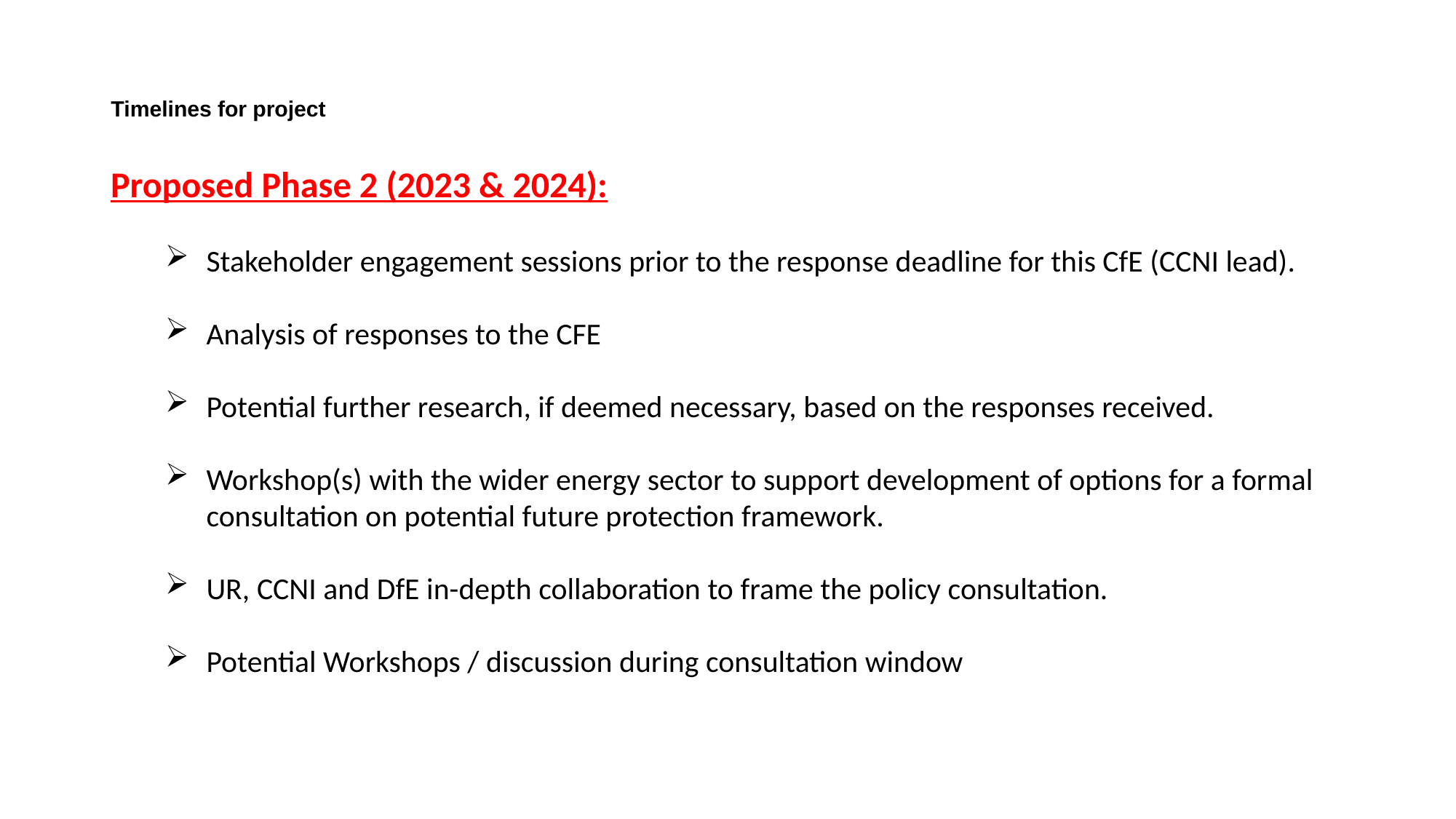

# Timelines for project
Proposed Phase 2 (2023 & 2024):

Stakeholder engagement sessions prior to the response deadline for this CfE (CCNI lead).

Analysis of responses to the CFE

Potential further research, if deemed necessary, based on the responses received.

Workshop(s) with the wider energy sector to support development of options for a formal consultation on potential future protection framework.

UR, CCNI and DfE in-depth collaboration to frame the policy consultation.

Potential Workshops / discussion during consultation window